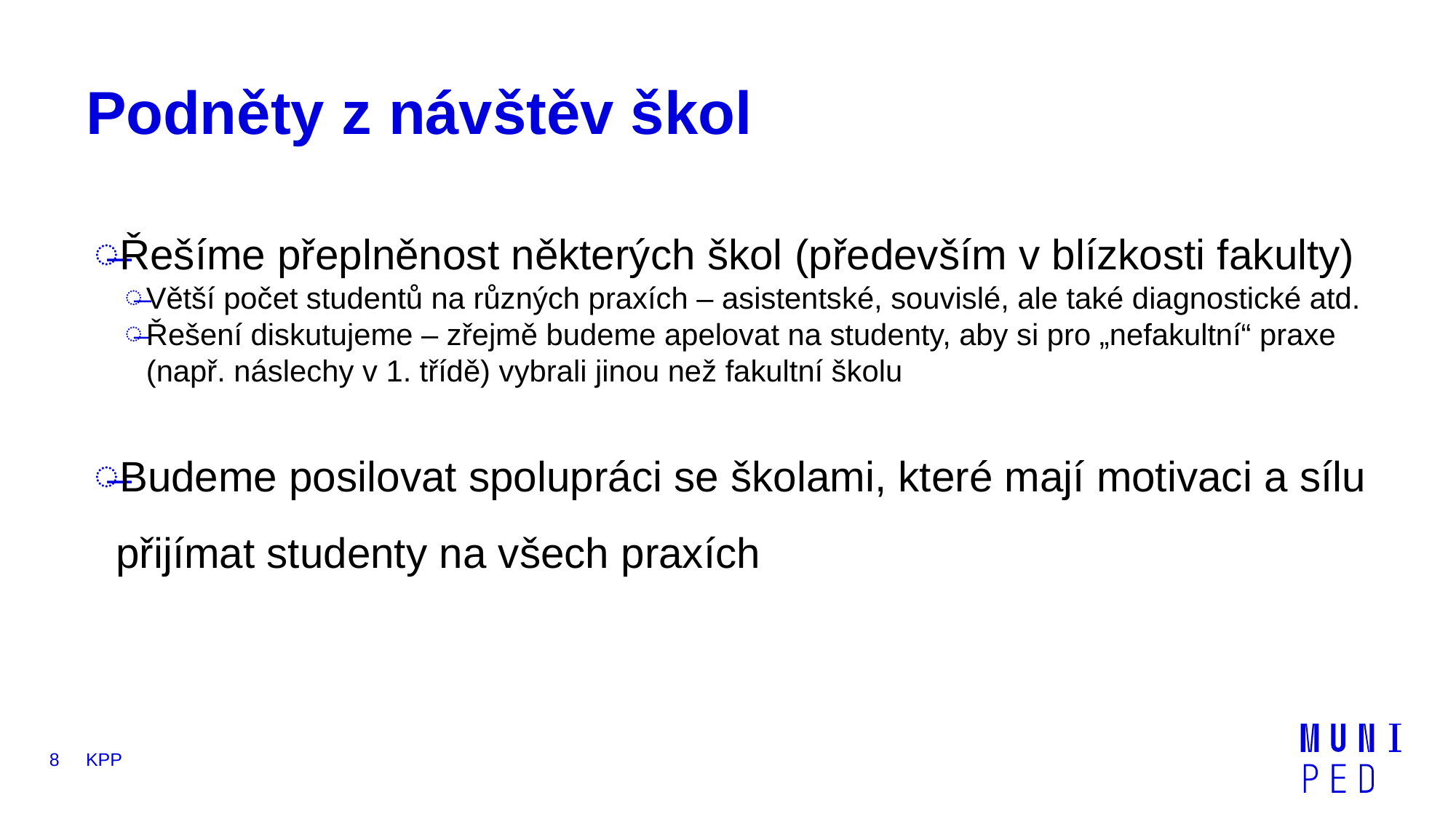

# Podněty z návštěv škol
Řešíme přeplněnost některých škol (především v blízkosti fakulty)
Větší počet studentů na různých praxích – asistentské, souvislé, ale také diagnostické atd.
Řešení diskutujeme – zřejmě budeme apelovat na studenty, aby si pro „nefakultní“ praxe (např. náslechy v 1. třídě) vybrali jinou než fakultní školu

Budeme posilovat spolupráci se školami, které mají motivaci a sílu přijímat studenty na všech praxích
8
KPP